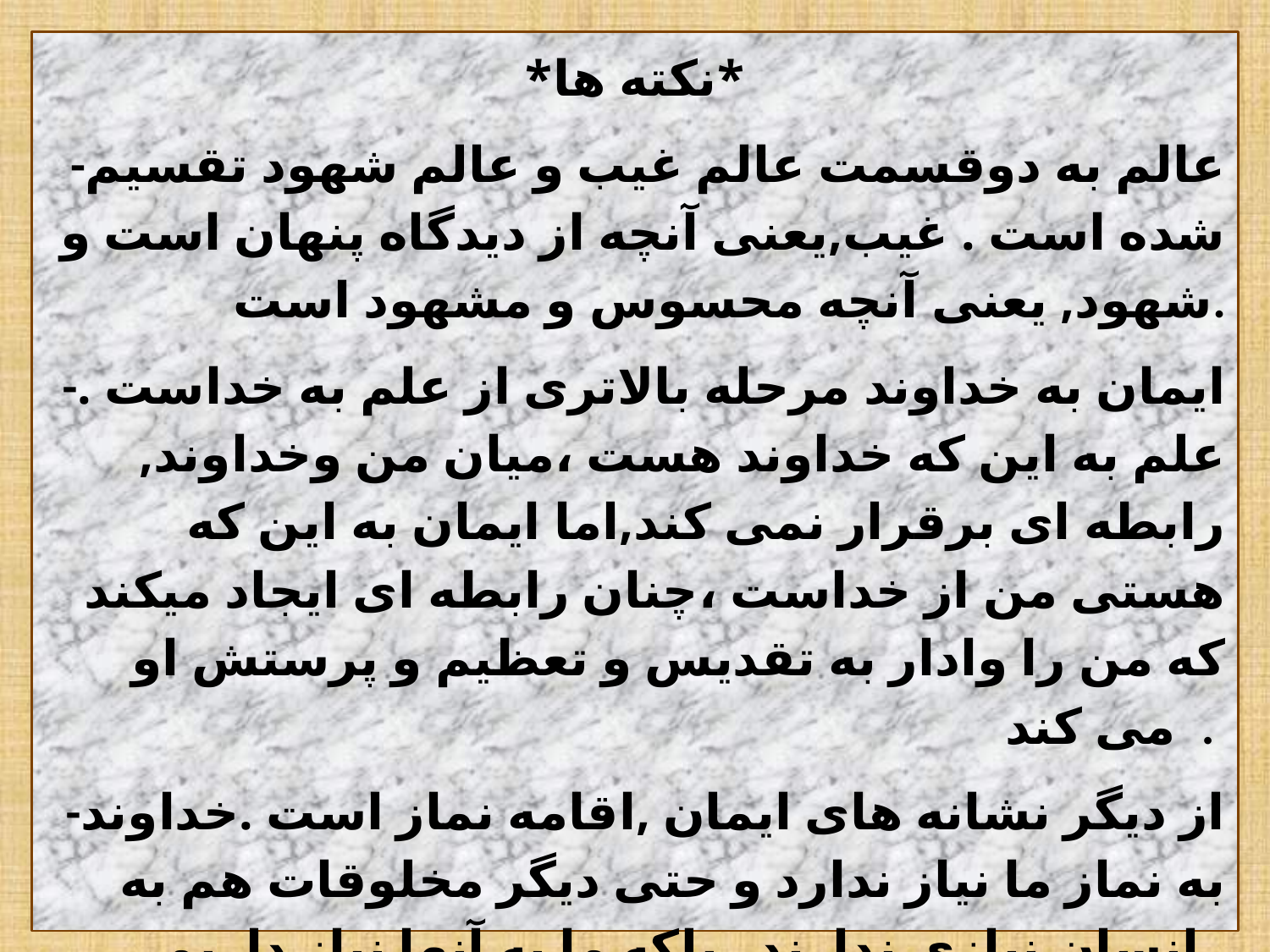

*نکته ها*
-عالم به دوقسمت عالم غیب و عالم شهود تقسیم شده است . غیب,یعنی آنچه از دیدگاه پنهان است و شهود, یعنی آنچه محسوس و مشهود است.
-ایمان به خداوند مرحله بالاتری از علم به خداست . علم به این که خداوند هست ،میان من وخداوند, رابطه ای برقرار نمی کند,اما ایمان به این که هستی من از خداست ،چنان رابطه ای ایجاد میکند که من را وادار به تقدیس و تعظیم و پرستش او می کند  .
-از دیگر نشانه های ایمان ,اقامه نماز است .خداوند به نماز ما نیاز ندارد و حتی دیگر مخلوقات هم به انسان نیازی ندارند . بلکه ما به آنها نیاز داریم .
-درمیان واجبات دینی, بیش از همه بر نماز و زکات تأکید شده است.
#